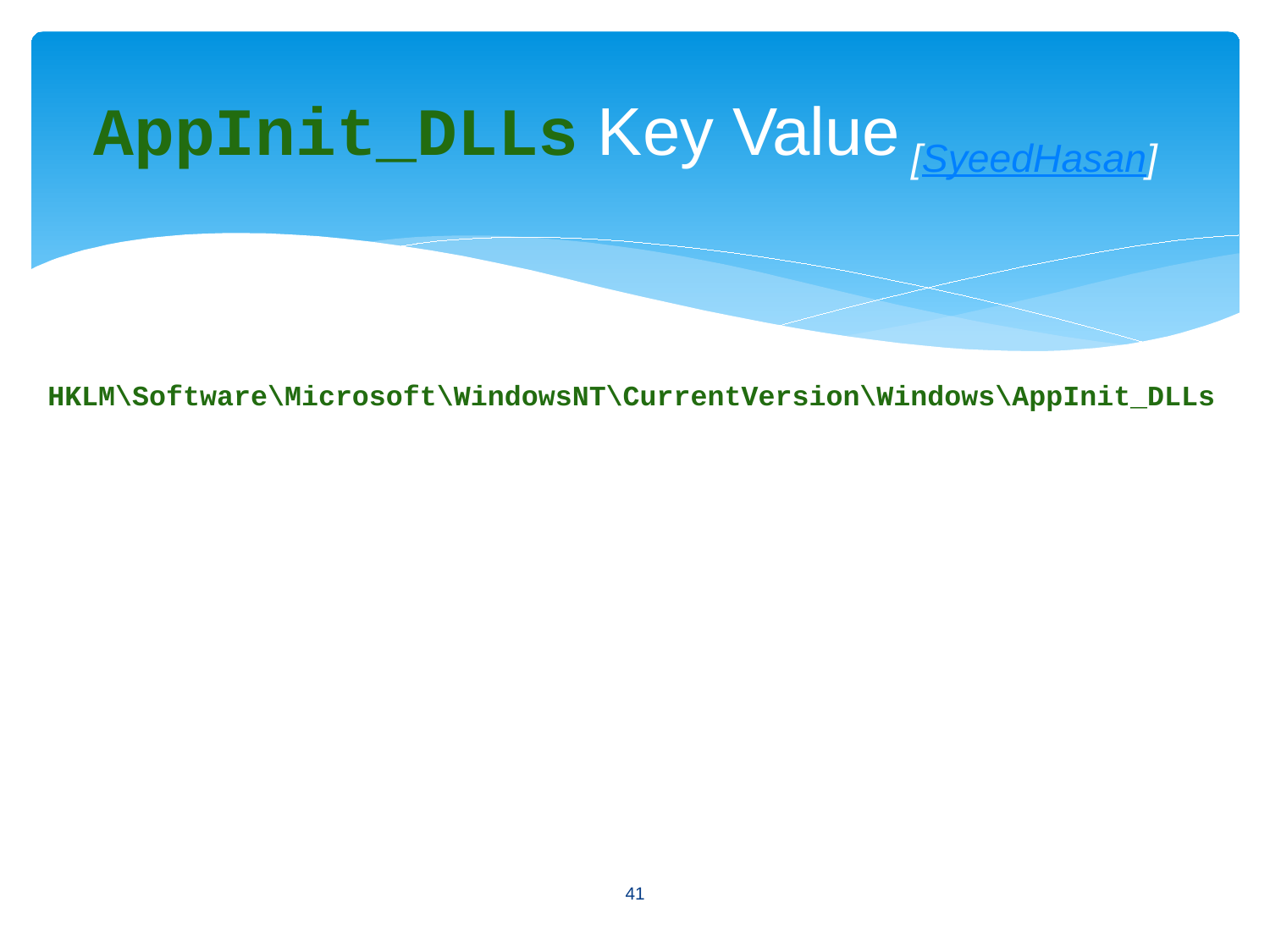

# AppInit_DLLs Key Value [SyeedHasan]
HKLM\Software\Microsoft\WindowsNT\CurrentVersion\Windows\AppInit_DLLs
41